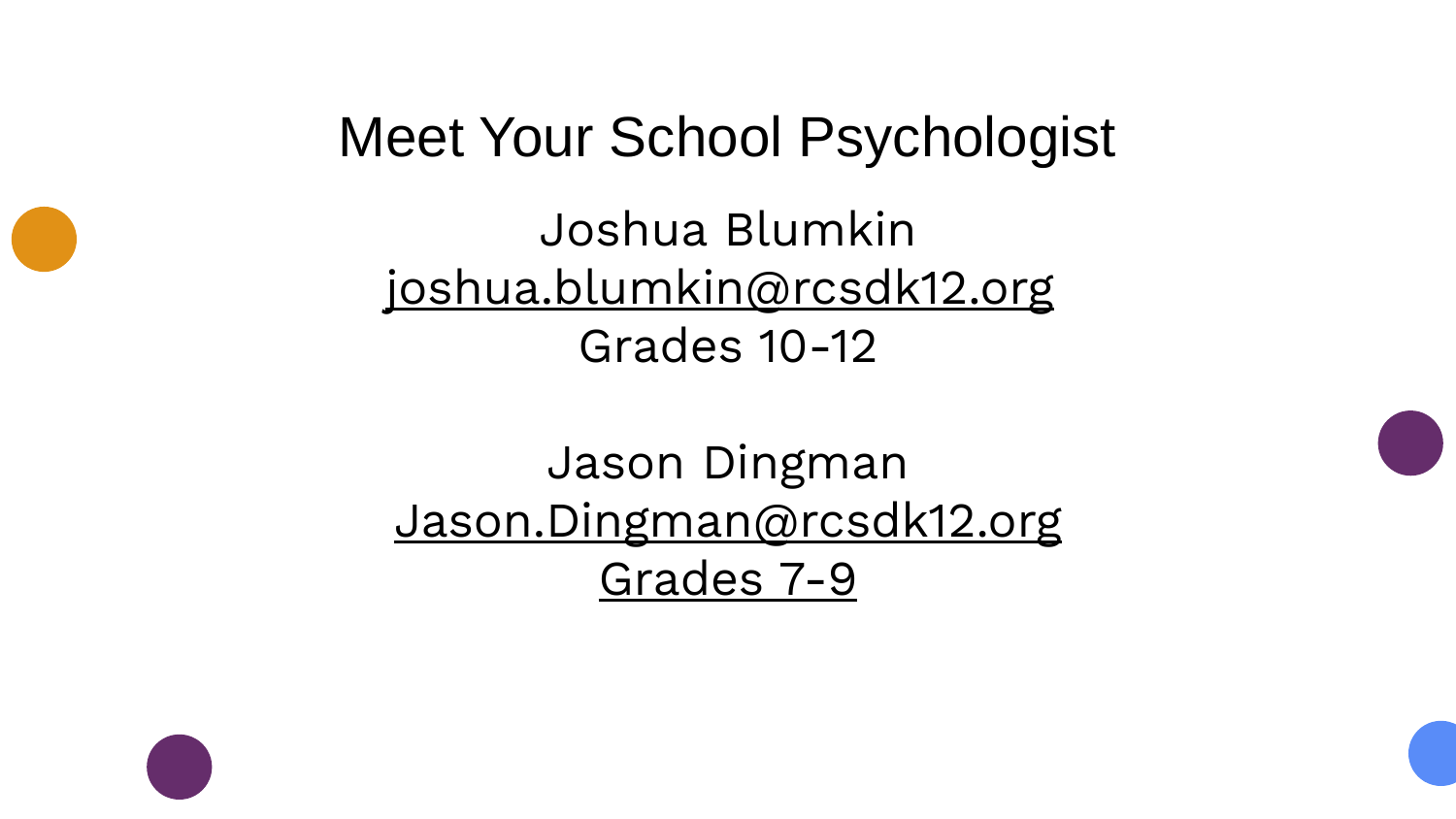

# Meet Your School Psychologist
Joshua Blumkin
joshua.blumkin@rcsdk12.org
Grades 10-12

Jason Dingman
Jason.Dingman@rcsdk12.org
Grades 7-9